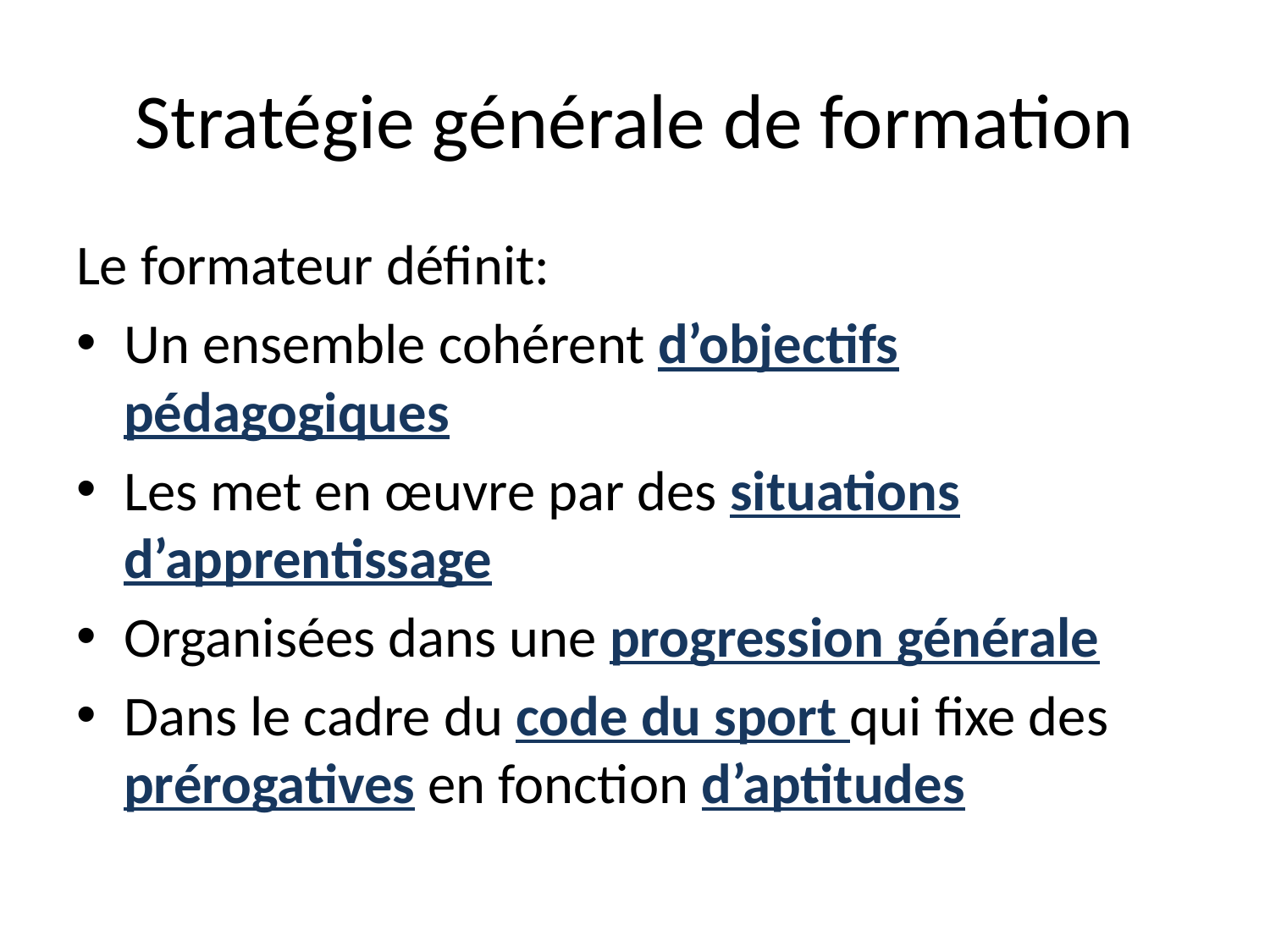

# Stratégie générale de formation
Le formateur définit:
Un ensemble cohérent d’objectifs pédagogiques
Les met en œuvre par des situations d’apprentissage
Organisées dans une progression générale
Dans le cadre du code du sport qui fixe des prérogatives en fonction d’aptitudes